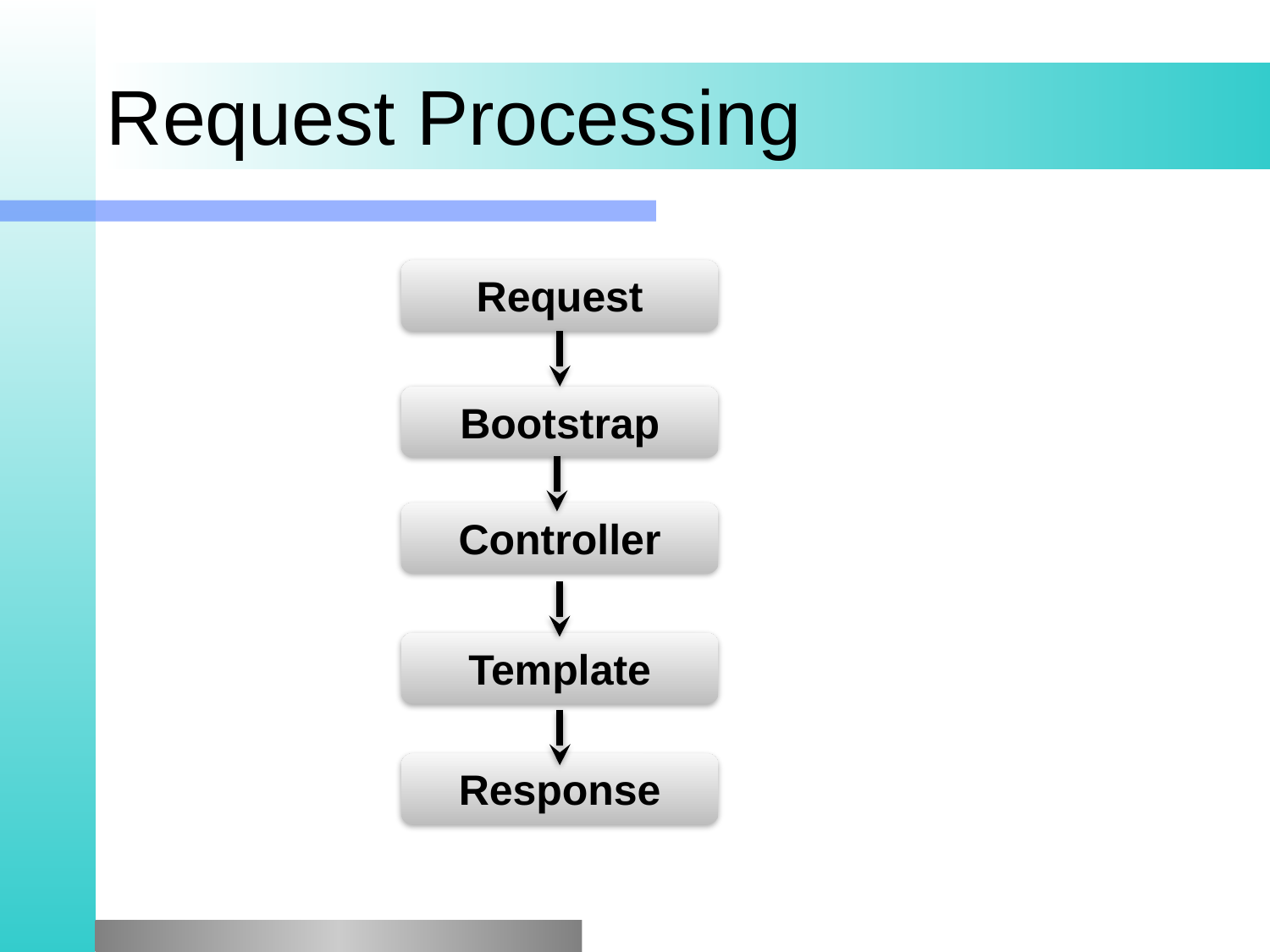

# Request Processing
Request
Bootstrap
Controller
Template
Response